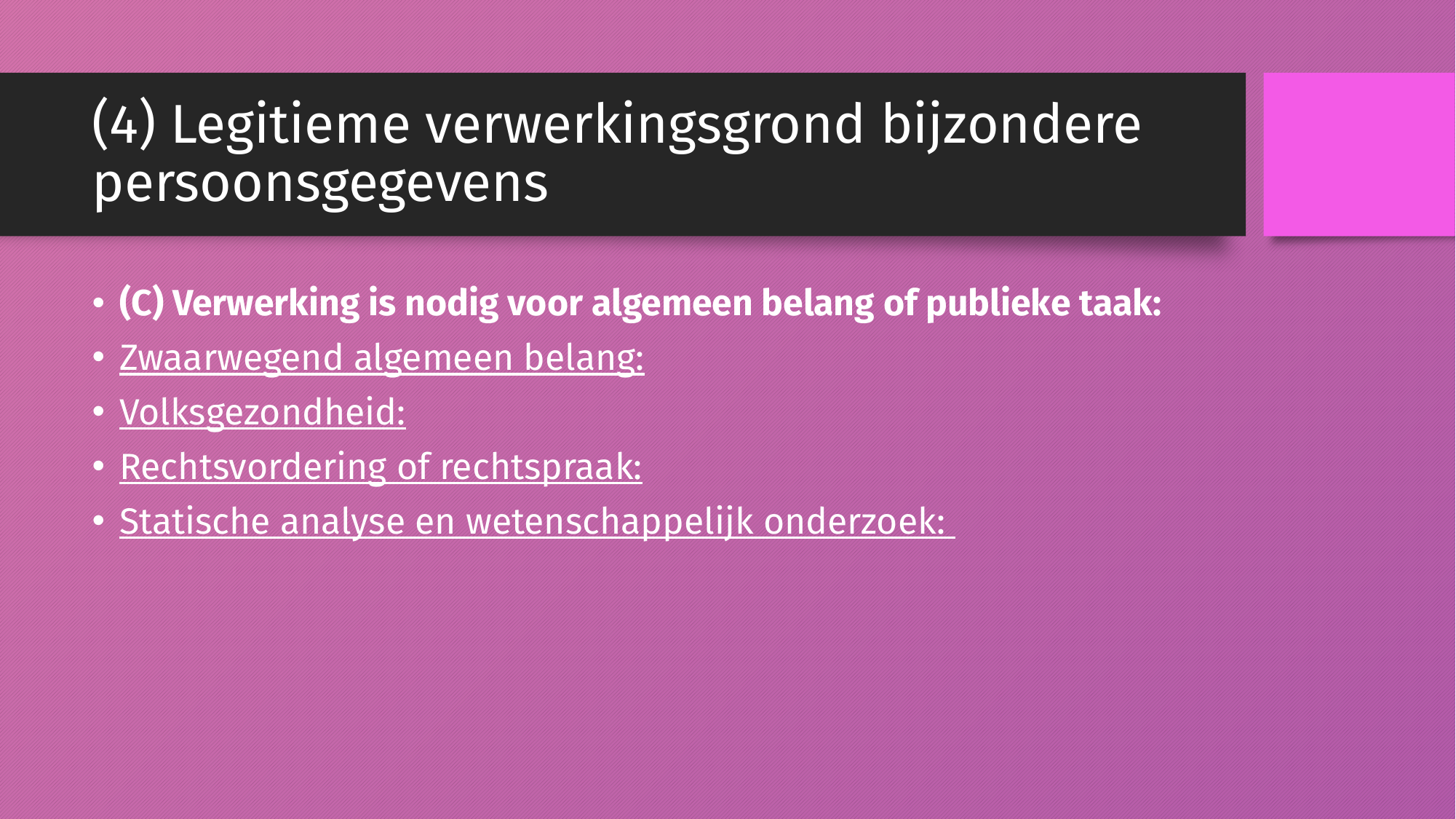

# (4) Legitieme verwerkingsgrond bijzondere persoonsgegevens
(C) Verwerking is nodig voor algemeen belang of publieke taak:
Zwaarwegend algemeen belang:
Volksgezondheid:
Rechtsvordering of rechtspraak:
Statische analyse en wetenschappelijk onderzoek: